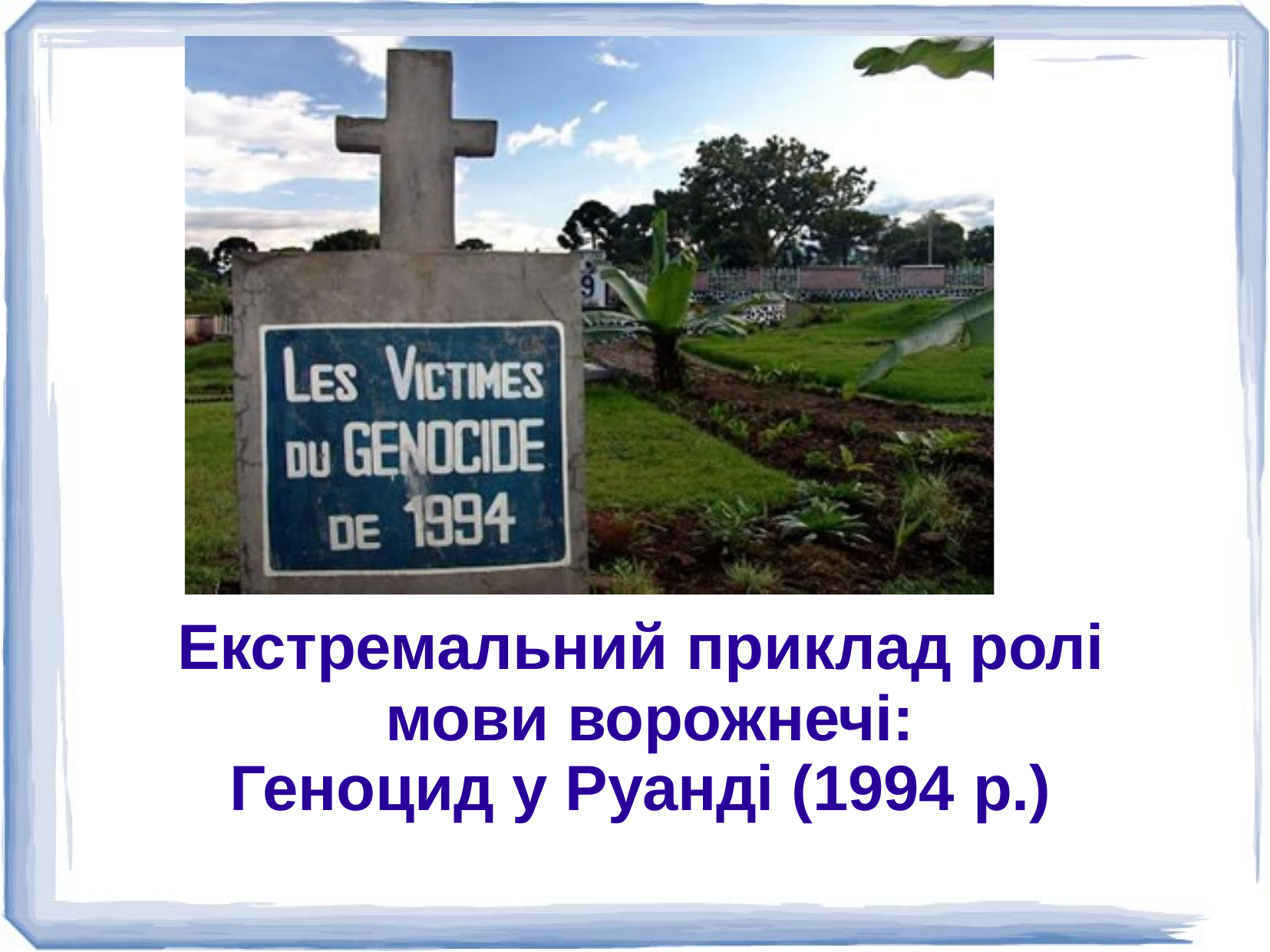

Екстремальний приклад ролі  мови ворожнечі:
Геноцид у Руанді (1994 р.)